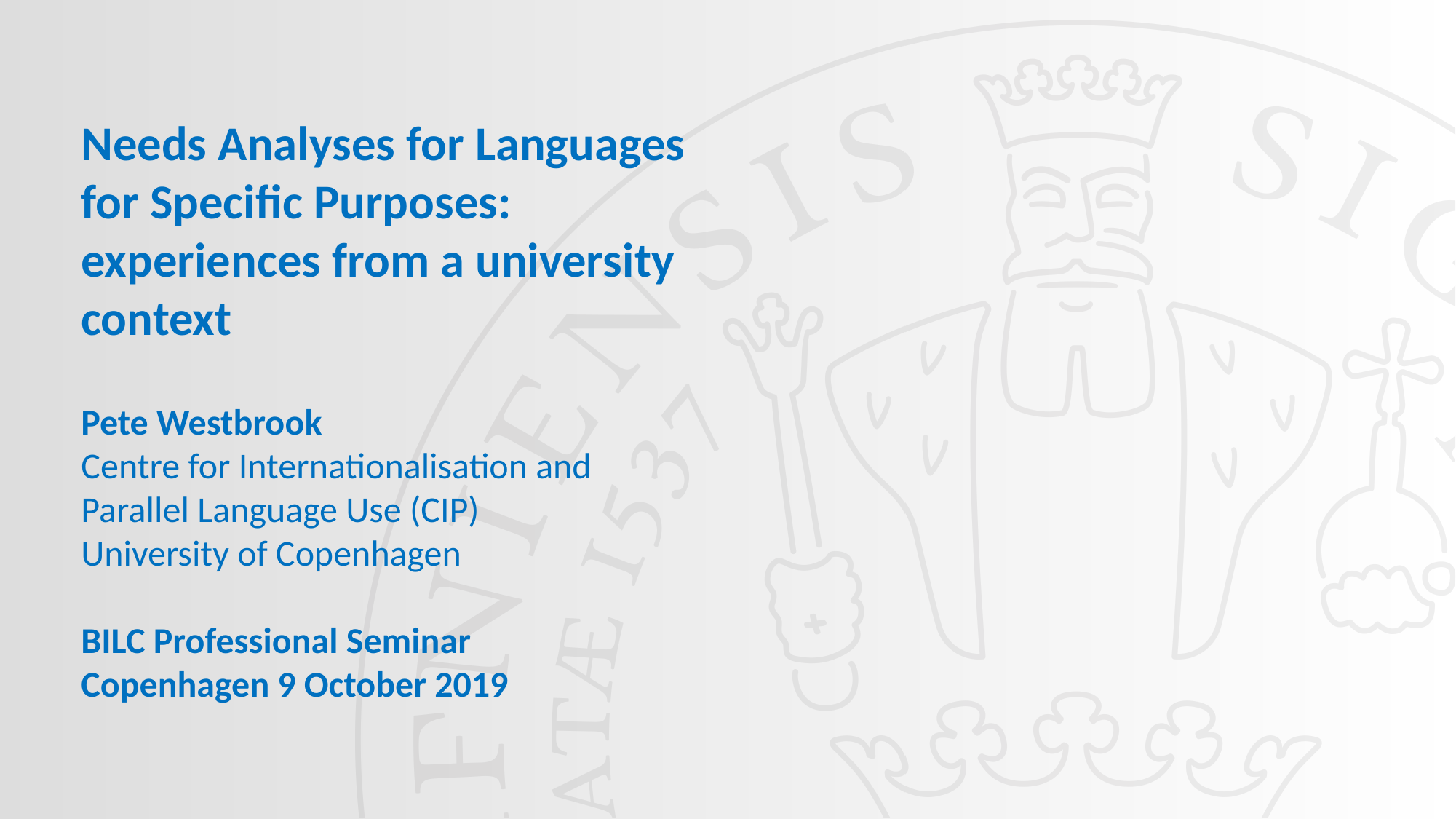

#
Needs Analyses for Languages for Specific Purposes: experiences from a university context

Pete Westbrook
Centre for Internationalisation and Parallel Language Use (CIP)
University of Copenhagen

BILC Professional Seminar
Copenhagen 9 October 2019